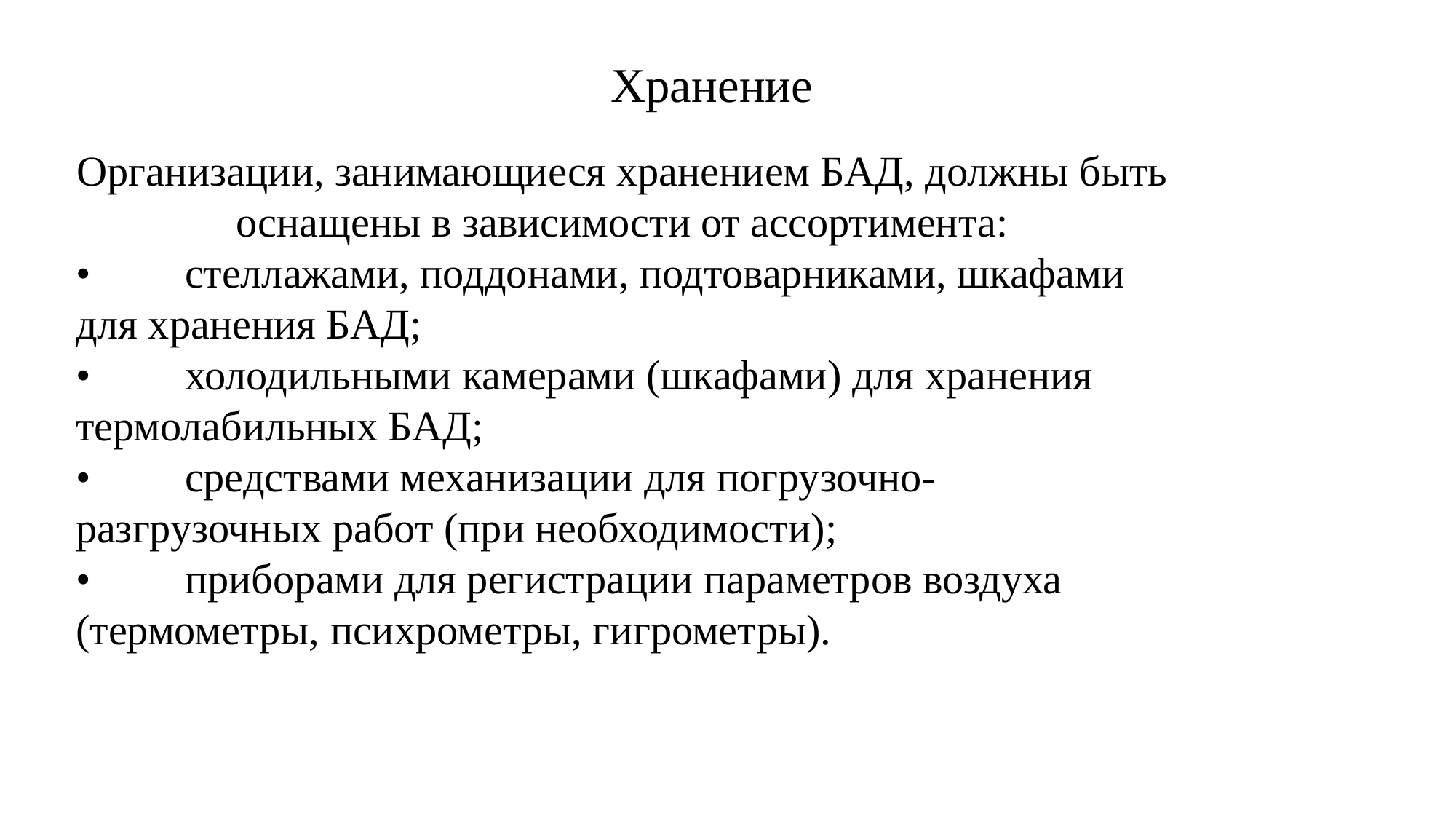

Хранение
Организации, занимающиеся хранением БАД, должны быть оснащены в зависимости от ассортимента:
•	стеллажами, поддонами, подтоварниками, шкафами для хранения БАД;
•	холодильными камерами (шкафами) для хранения термолабильных БАД;
•	средствами механизации для погрузочно-разгрузочных работ (при необходимости);
•	приборами для регистрации параметров воздуха (термометры, психрометры, гигрометры).